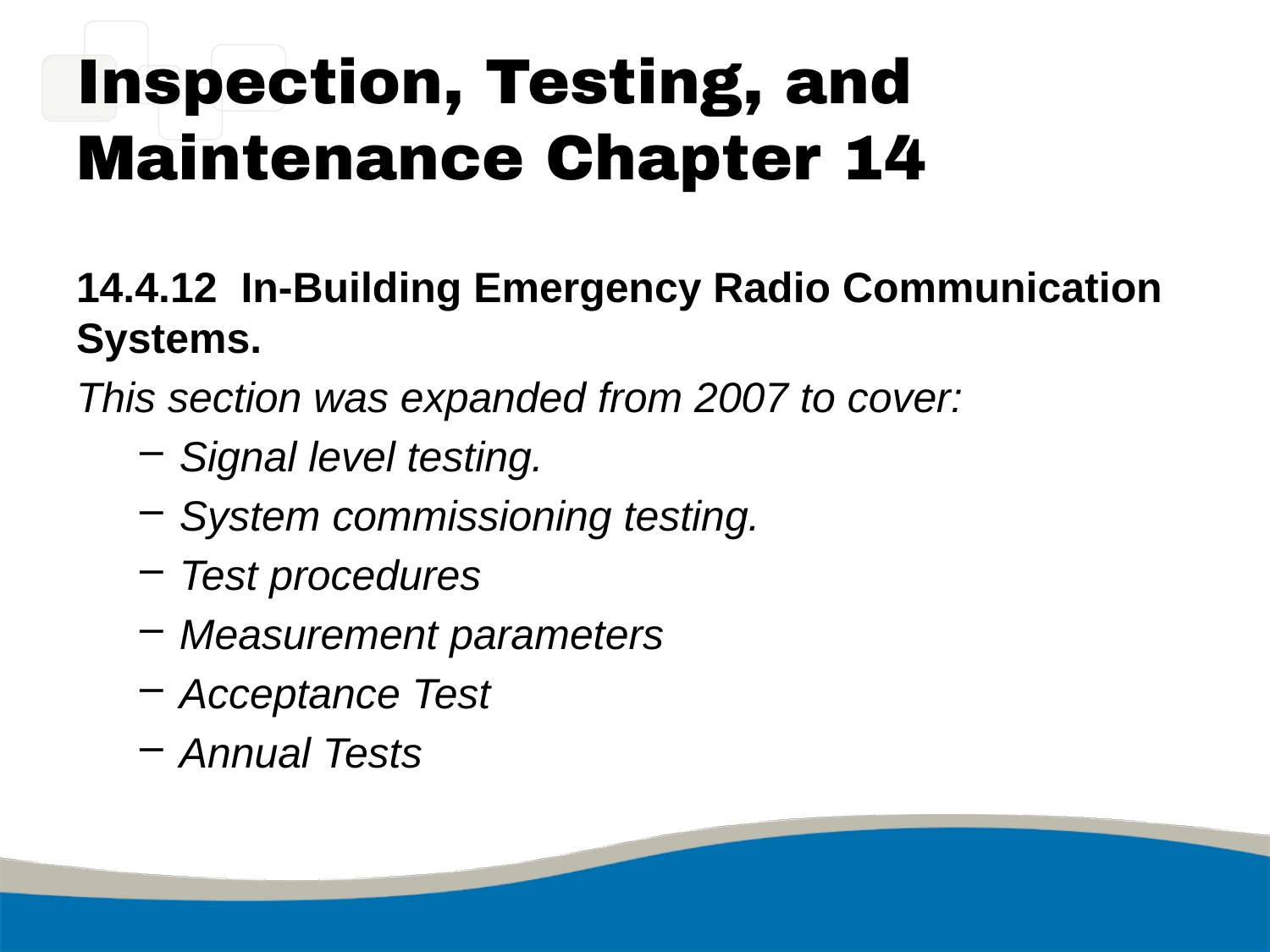

# Inspection, Testing, and Maintenance Chapter 14
14.4.12  In-Building Emergency Radio Communication Systems.
This section was expanded from 2007 to cover:
Signal level testing.
System commissioning testing.
Test procedures
Measurement parameters
Acceptance Test
Annual Tests